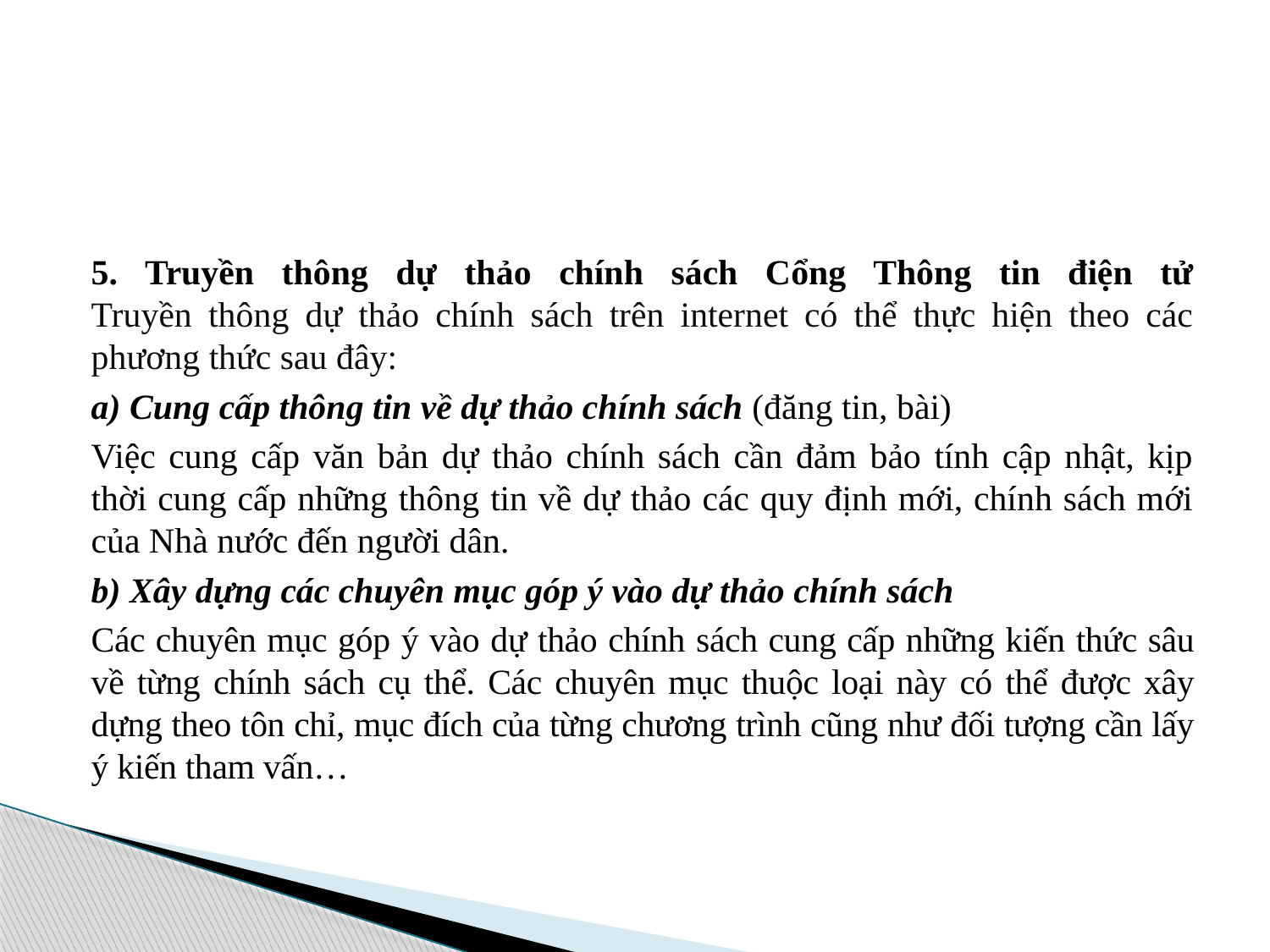

#
5. Truyền thông dự thảo chính sách Cổng Thông tin điện tử
Truyền thông dự thảo chính sách trên internet có thể thực hiện theo các phương thức sau đây:
a) Cung cấp thông tin về dự thảo chính sách (đăng tin, bài)
Việc cung cấp văn bản dự thảo chính sách cần đảm bảo tính cập nhật, kịp thời cung cấp những thông tin về dự thảo các quy định mới, chính sách mới của Nhà nước đến người dân.
b) Xây dựng các chuyên mục góp ý vào dự thảo chính sách
Các chuyên mục góp ý vào dự thảo chính sách cung cấp những kiến thức sâu về từng chính sách cụ thể. Các chuyên mục thuộc loại này có thể được xây dựng theo tôn chỉ, mục đích của từng chương trình cũng như đối tượng cần lấy ý kiến tham vấn…